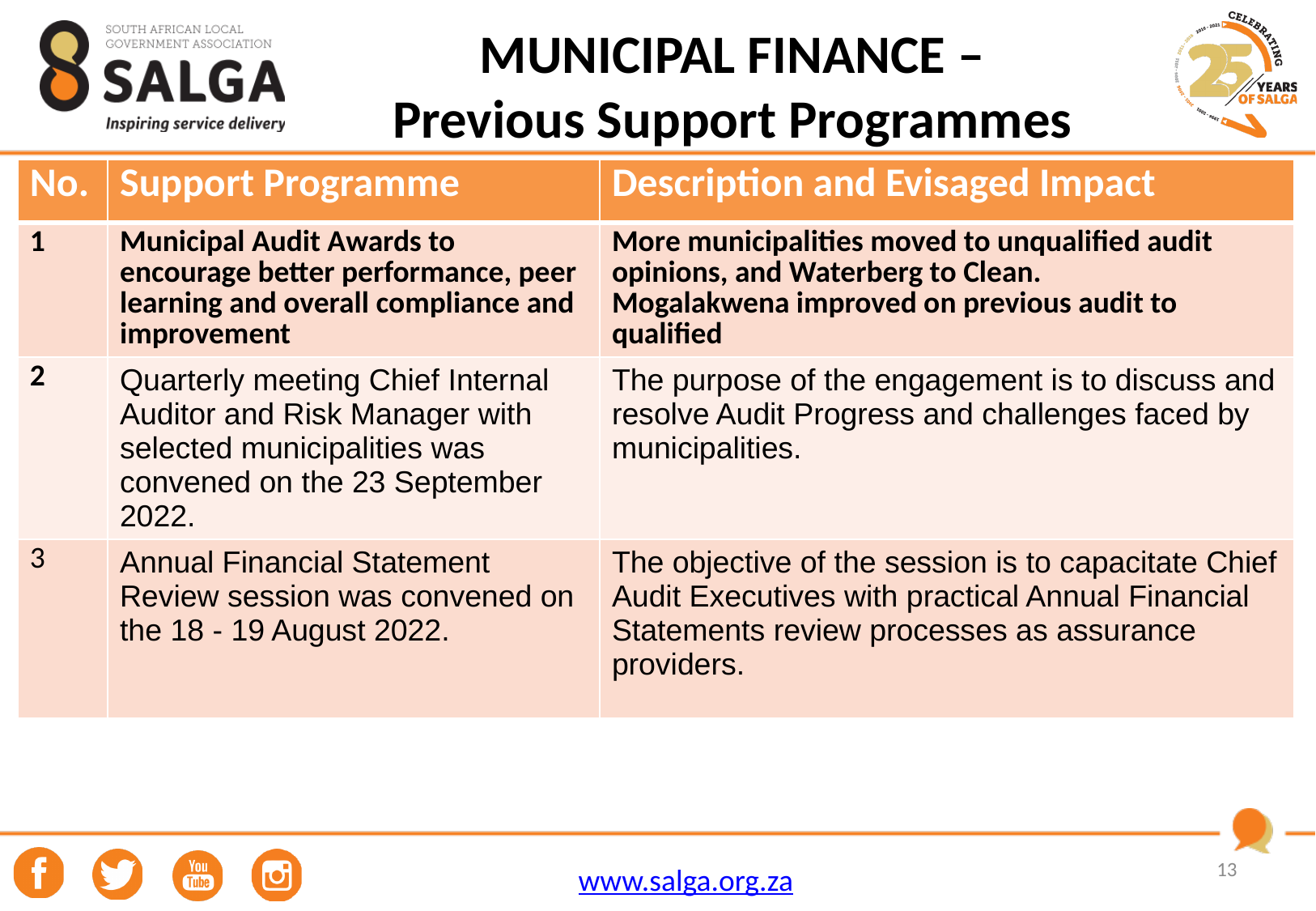

# MUNICIPAL FINANCE – Previous Support Programmes
| No. | Support Programme | Description and Evisaged Impact |
| --- | --- | --- |
| 1 | Municipal Audit Awards to encourage better performance, peer learning and overall compliance and improvement | More municipalities moved to unqualified audit opinions, and Waterberg to Clean. Mogalakwena improved on previous audit to qualified |
| 2 | Quarterly meeting Chief Internal Auditor and Risk Manager with selected municipalities was convened on the 23 September 2022. | The purpose of the engagement is to discuss and resolve Audit Progress and challenges faced by municipalities. |
| 3 | Annual Financial Statement Review session was convened on the 18 - 19 August 2022. | The objective of the session is to capacitate Chief Audit Executives with practical Annual Financial Statements review processes as assurance providers. |
13